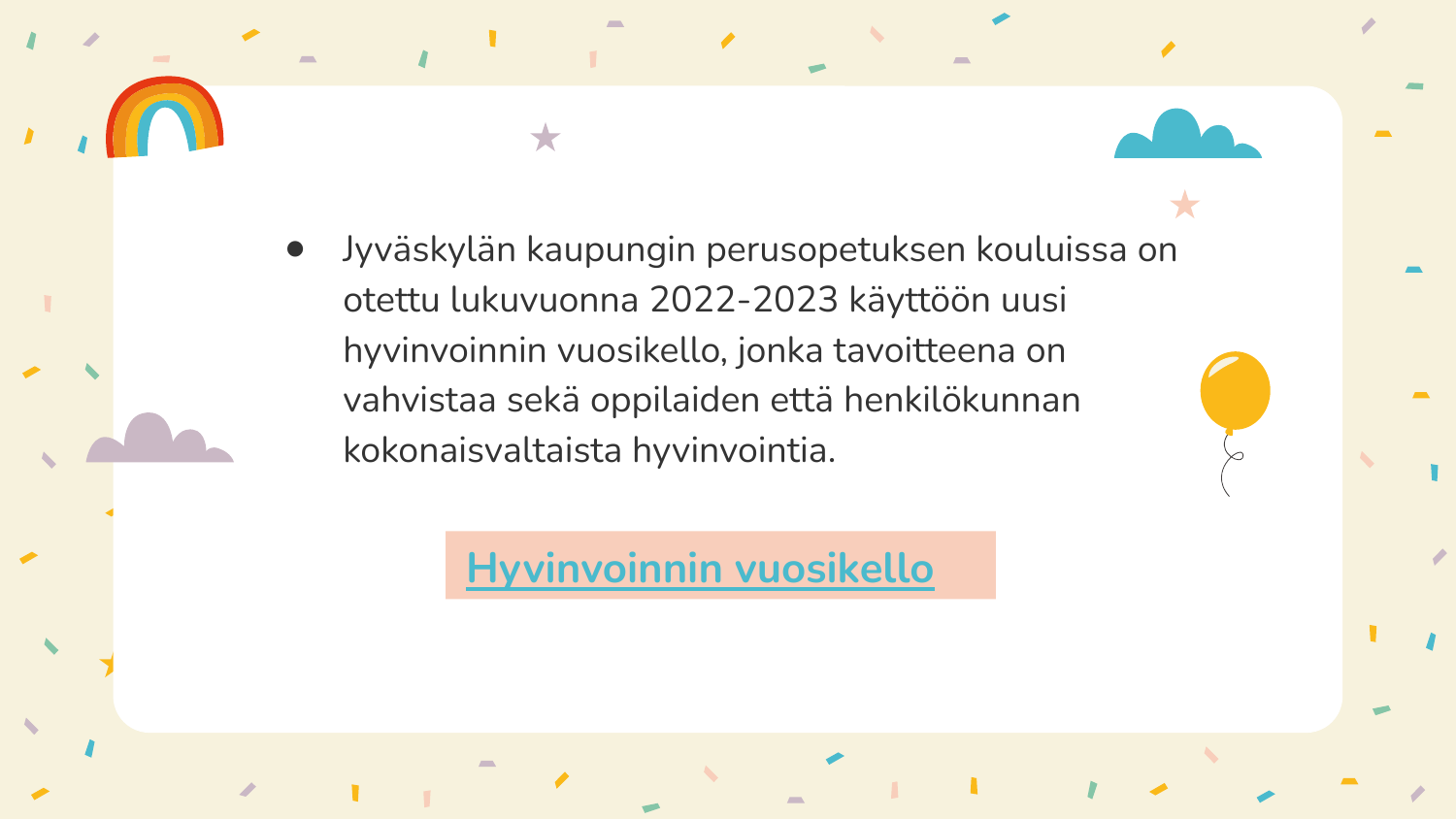

# Jyväskylän kaupungin perusopetuksen kouluissa on otettu lukuvuonna 2022-2023 käyttöön uusi hyvinvoinnin vuosikello, jonka tavoitteena on vahvistaa sekä oppilaiden että henkilökunnan kokonaisvaltaista hyvinvointia.

 Hyvinvoinnin vuosikello